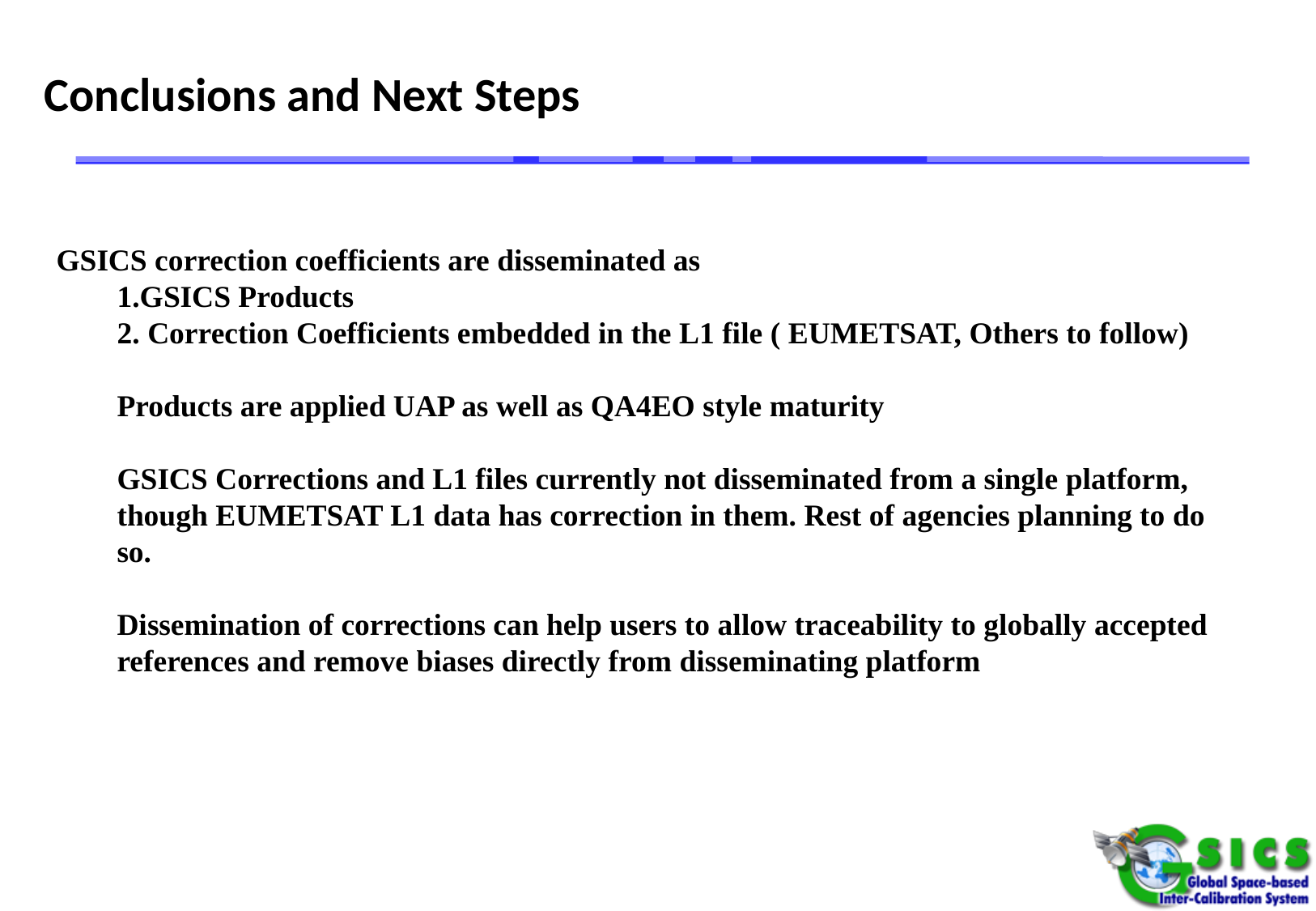

Conclusions and Next Steps
GSICS correction coefficients are disseminated as
1.GSICS Products
2. Correction Coefficients embedded in the L1 file ( EUMETSAT, Others to follow)

Products are applied UAP as well as QA4EO style maturity

GSICS Corrections and L1 files currently not disseminated from a single platform, though EUMETSAT L1 data has correction in them. Rest of agencies planning to do so.

Dissemination of corrections can help users to allow traceability to globally accepted references and remove biases directly from disseminating platform